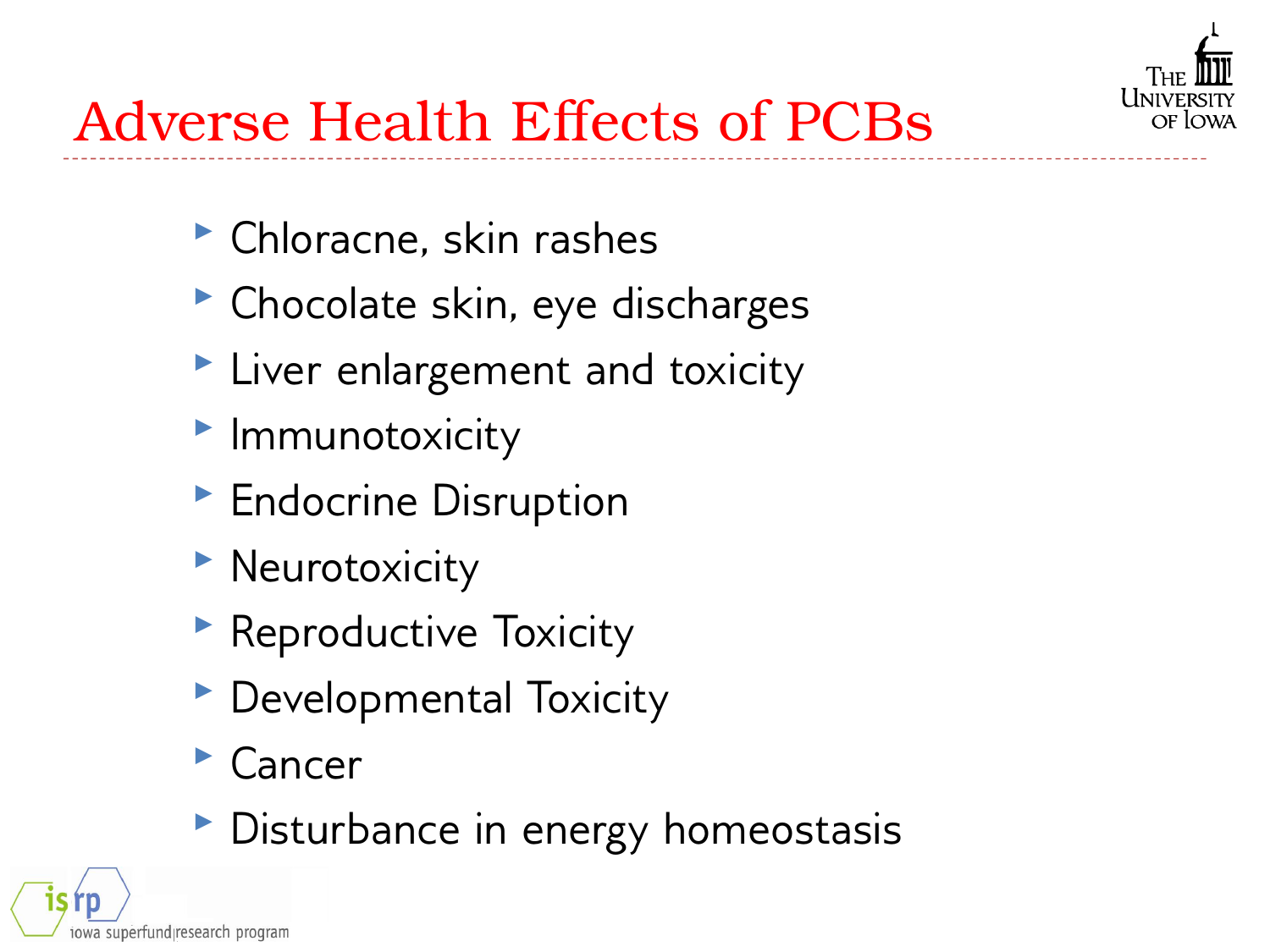

# Adverse Health Effects of PCBs
Chloracne, skin rashes
Chocolate skin, eye discharges
Liver enlargement and toxicity
Immunotoxicity
Endocrine Disruption
Neurotoxicity
Reproductive Toxicity
Developmental Toxicity
Cancer
Disturbance in energy homeostasis